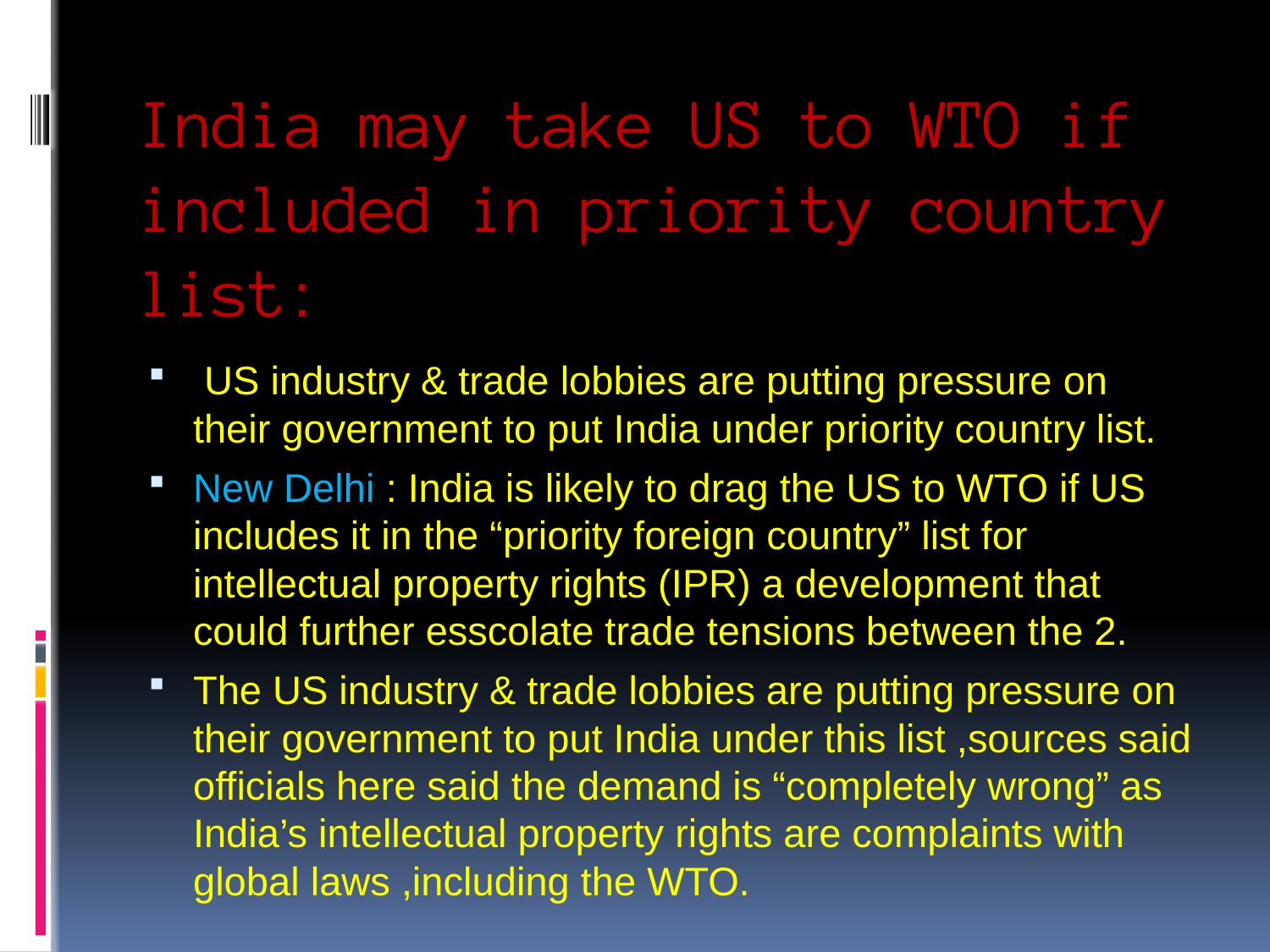

# India may take US to WTO if included in priority country list:
 US industry & trade lobbies are putting pressure on their government to put India under priority country list.
New Delhi : India is likely to drag the US to WTO if US includes it in the “priority foreign country” list for intellectual property rights (IPR) a development that could further esscolate trade tensions between the 2.
The US industry & trade lobbies are putting pressure on their government to put India under this list ,sources said officials here said the demand is “completely wrong” as India’s intellectual property rights are complaints with global laws ,including the WTO.